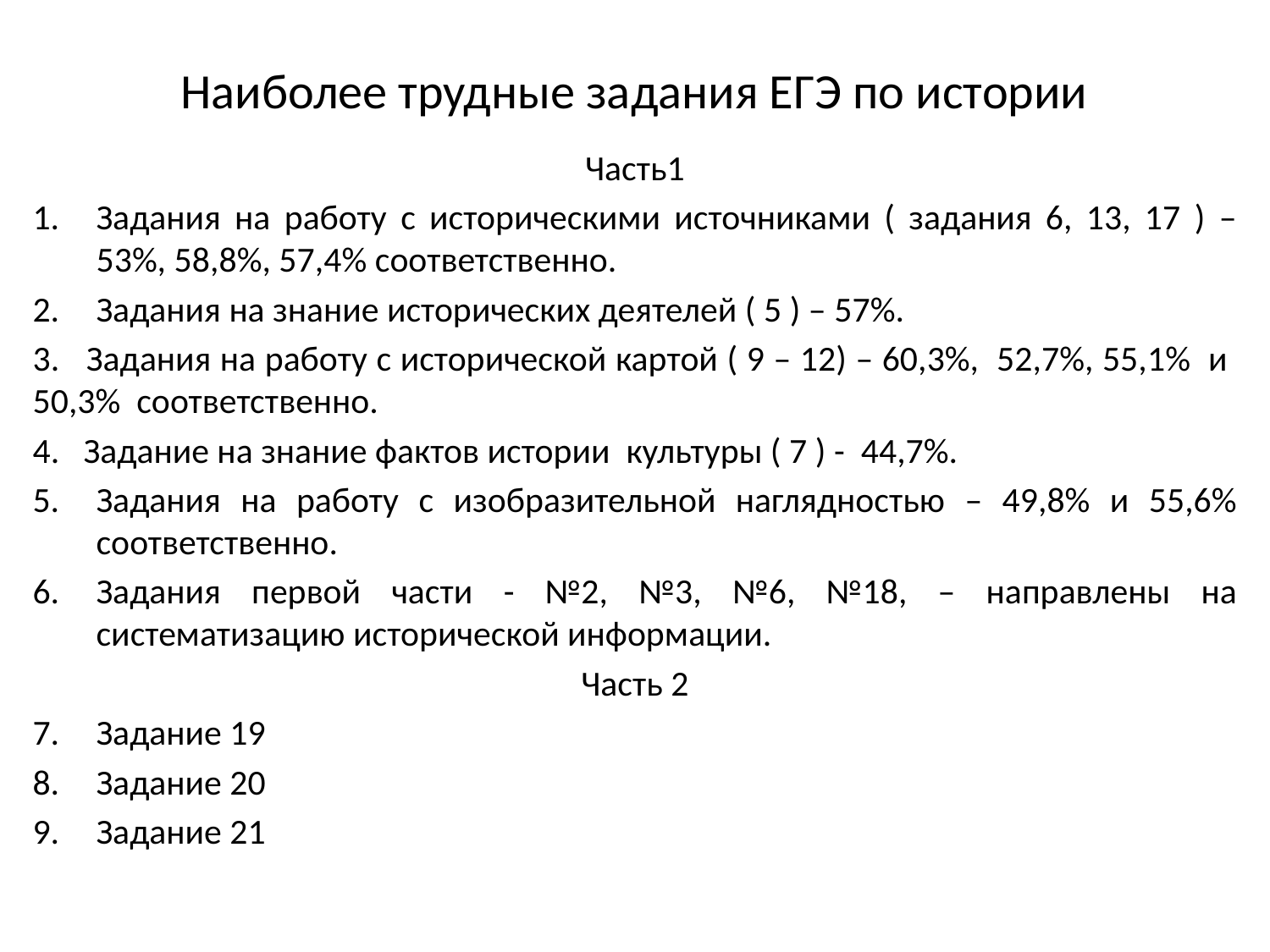

# Наиболее трудные задания ЕГЭ по истории
Часть1
Задания на работу с историческими источниками ( задания 6, 13, 17 ) – 53%, 58,8%, 57,4% соответственно.
Задания на знание исторических деятелей ( 5 ) – 57%.
3.   Задания на работу с исторической картой ( 9 – 12) – 60,3%,  52,7%, 55,1%  и  50,3%  соответственно.
4.   Задание на знание фактов истории  культуры ( 7 ) -  44,7%.
Задания на работу с изобразительной наглядностью – 49,8% и 55,6% соответственно.
Задания первой части - №2, №3, №6, №18, – направлены на систематизацию исторической информации.
Часть 2
Задание 19
Задание 20
Задание 21